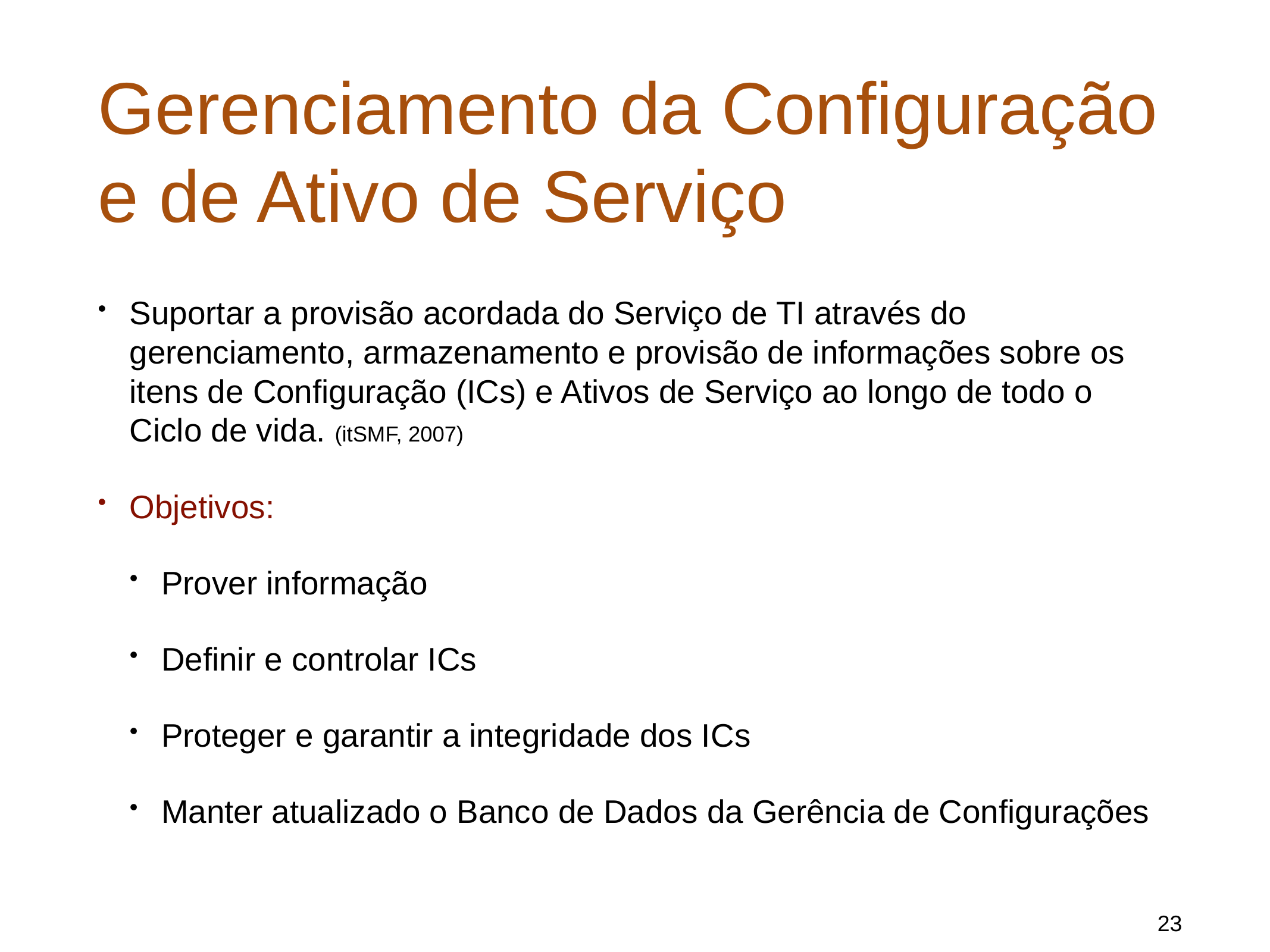

# Gerenciamento da Configuração e de Ativo de Serviço
Suportar a provisão acordada do Serviço de TI através do gerenciamento, armazenamento e provisão de informações sobre os itens de Configuração (ICs) e Ativos de Serviço ao longo de todo o Ciclo de vida. (itSMF, 2007)
Objetivos:
Prover informação
Definir e controlar ICs
Proteger e garantir a integridade dos ICs
Manter atualizado o Banco de Dados da Gerência de Configurações
23